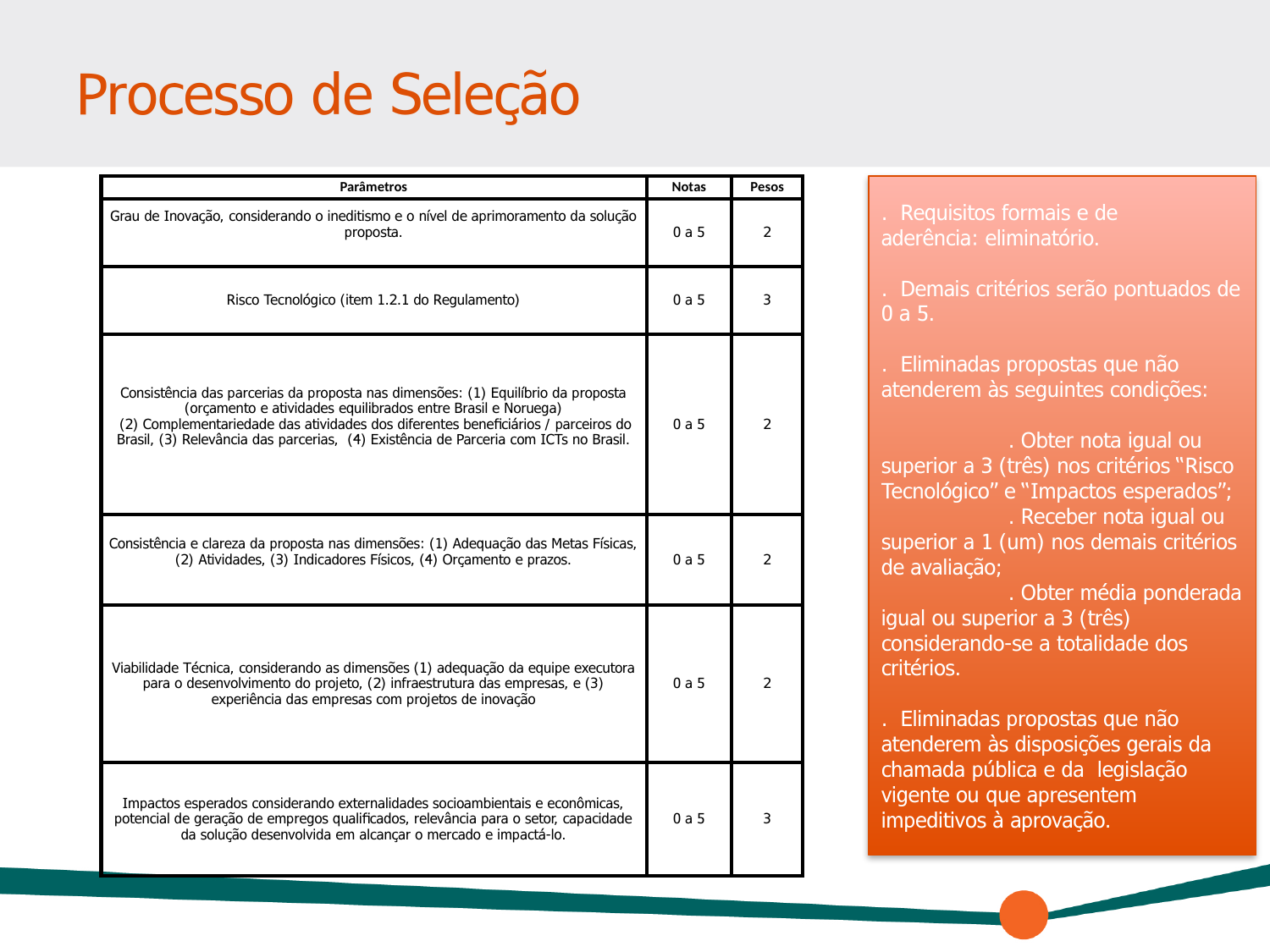

# Processo de Seleção

.  Requisitos formais e de aderência: eliminatório.

.  Demais critérios serão pontuados de 0 a 5.

.  Eliminadas propostas que não atenderem às seguintes condições:

	. Obter nota igual ou superior a 3 (três) nos critérios “Risco Tecnológico” e “Impactos esperados”;
	. Receber nota igual ou superior a 1 (um) nos demais critérios de avaliação;
	. Obter média ponderada igual ou superior a 3 (três) considerando-se a totalidade dos critérios.

.  Eliminadas propostas que não atenderem às disposições gerais da chamada pública e da  legislação vigente ou que apresentem impeditivos à aprovação.

| Parâmetros | Notas | Pesos |
| --- | --- | --- |
| Grau de Inovação, considerando o ineditismo e o nível de aprimoramento da solução proposta. | 0 a 5 | 2 |
| Risco Tecnológico (item 1.2.1 do Regulamento) | 0 a 5 | 3 |
| Consistência das parcerias da proposta nas dimensões: (1) Equilíbrio da proposta (orçamento e atividades equilibrados entre Brasil e Noruega) (2) Complementariedade das atividades dos diferentes beneficiários / parceiros do Brasil, (3) Relevância das parcerias, (4) Existência de Parceria com ICTs no Brasil. | 0 a 5 | 2 |
| Consistência e clareza da proposta nas dimensões: (1) Adequação das Metas Físicas, (2) Atividades, (3) Indicadores Físicos, (4) Orçamento e prazos. | 0 a 5 | 2 |
| Viabilidade Técnica, considerando as dimensões (1) adequação da equipe executora para o desenvolvimento do projeto, (2) infraestrutura das empresas, e (3) experiência das empresas com projetos de inovação | 0 a 5 | 2 |
| Impactos esperados considerando externalidades socioambientais e econômicas, potencial de geração de empregos qualificados, relevância para o setor, capacidade da solução desenvolvida em alcançar o mercado e impactá-lo. | 0 a 5 | 3 |